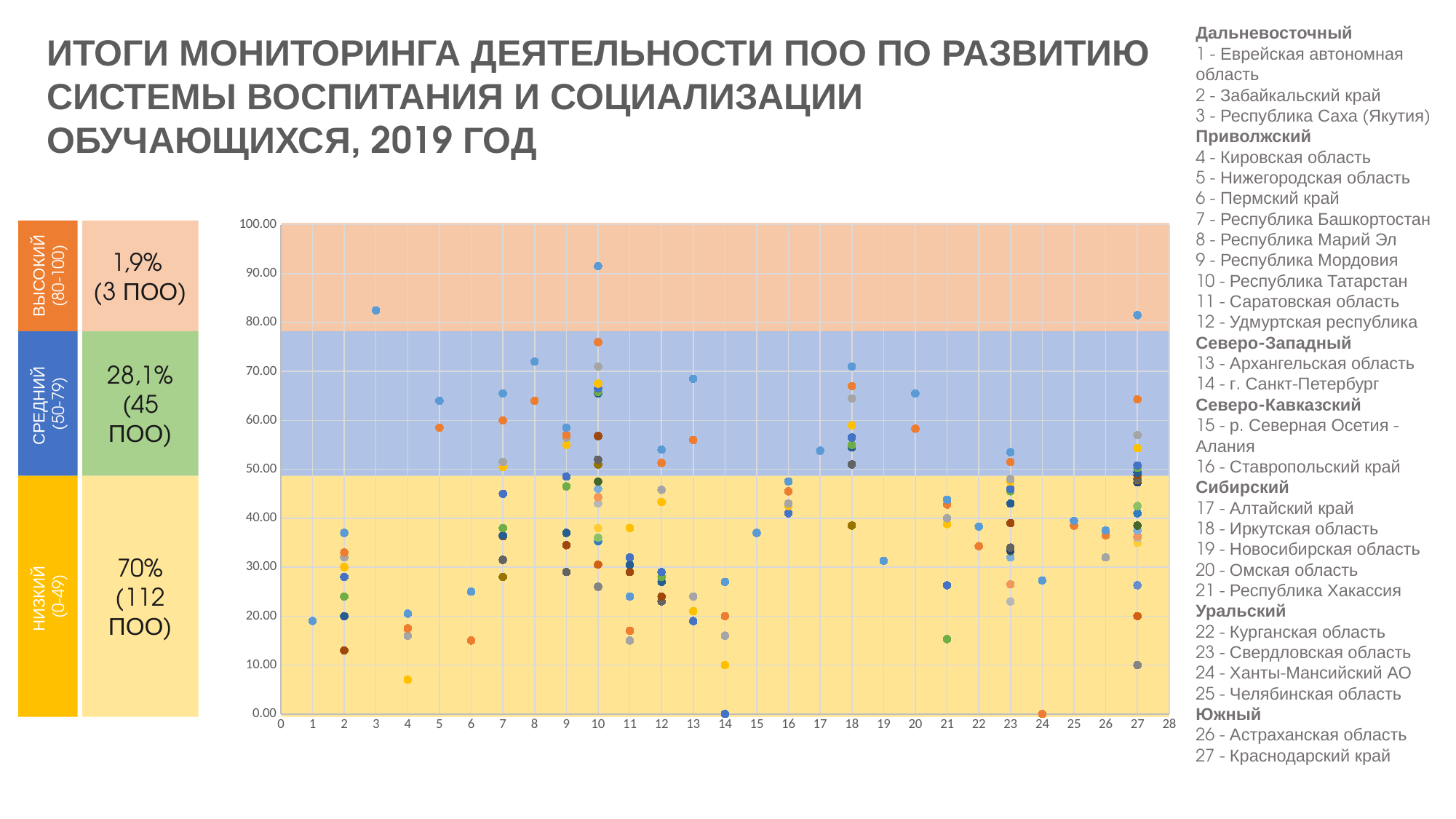

Дальневосточный
1 - Еврейская автономная область
2 - Забайкальский край
3 - Республика Саха (Якутия)
Приволжский
4 - Кировская область
5 - Нижегородская область
6 - Пермский край
7 - Республика Башкортостан
8 - Республика Марий Эл
9 - Республика Мордовия
10 - Республика Татарстан
11 - Саратовская область
12 - Удмуртская республика
Северо-Западный
13 - Архангельская область
14 - г. Санкт-Петербург
Северо-Кавказский
15 - р. Северная Осетия - Алания
16 - Ставропольский край
Сибирский
17 - Алтайский край
18 - Иркутская область
19 - Новосибирская область
20 - Омская область
21 - Республика Хакассия
Уральский
22 - Курганская область
23 - Свердловская область
24 - Ханты-Мансийский АО
25 - Челябинская область
Южный
26 - Астраханская область
27 - Краснодарский край
ИТОГИ МОНИТОРИНГА ДЕЯТЕЛЬНОСТИ ПОО ПО РАЗВИТИЮ СИСТЕМЫ ВОСПИТАНИЯ И СОЦИАЛИЗАЦИИ ОБУЧАЮЩИХСЯ, 2019 год

### Chart

| Category |  |  |  |  |  |  |  |  |  |  |  |  |  |  |  |  |  |  |  |  |  |
|---|---|---|---|---|---|---|---|---|---|---|---|---|---|---|---|---|---|---|---|---|---|
ВЫСОКИЙ
(80-100)
1,9%
(3 ПОО)

СРЕДНИЙ
(50-79)
28,1% (45 ПОО)
НИЗКИЙ
(0-49)
70% (112 ПОО)